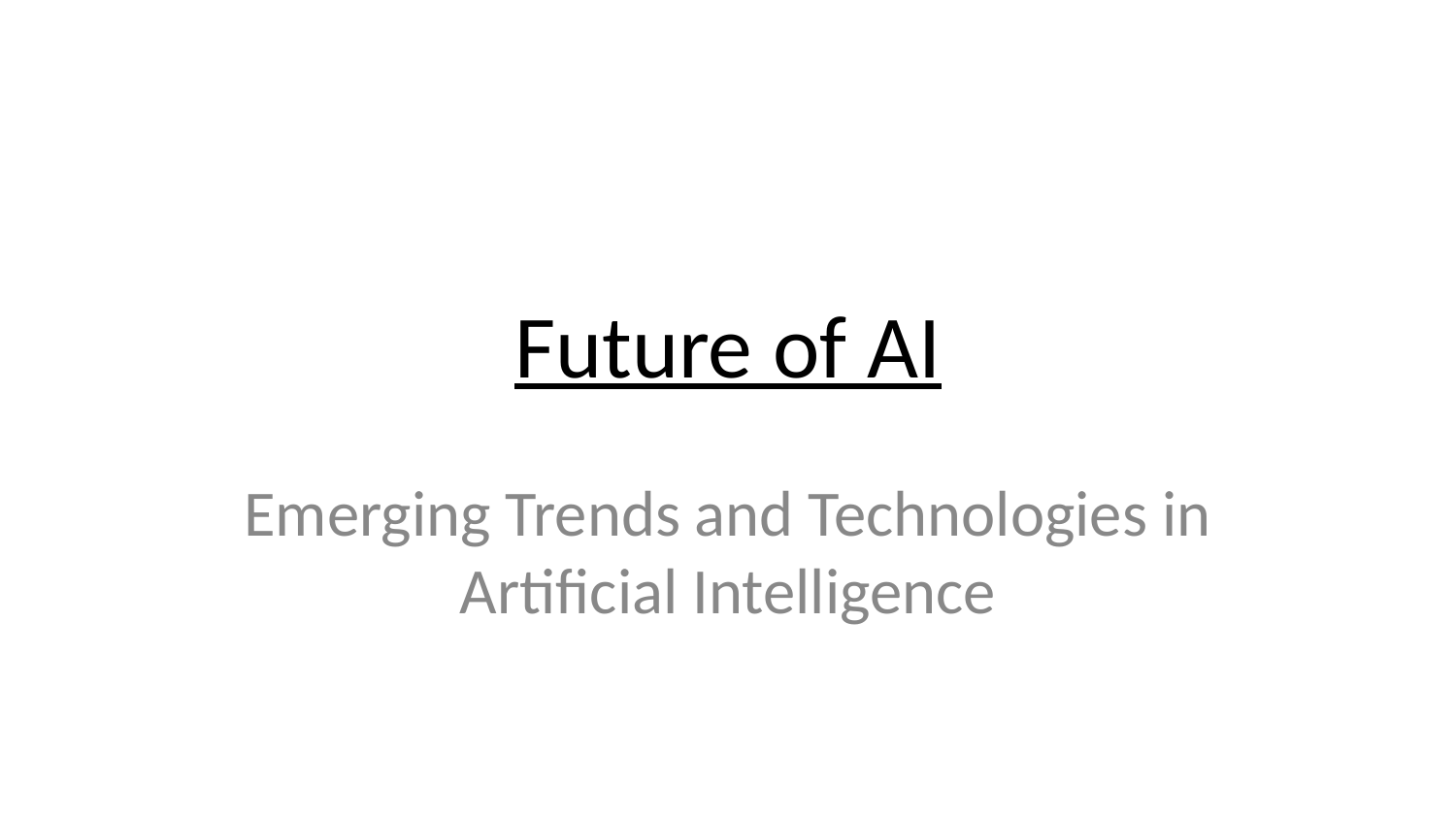

# Future of AI
Emerging Trends and Technologies in Artificial Intelligence